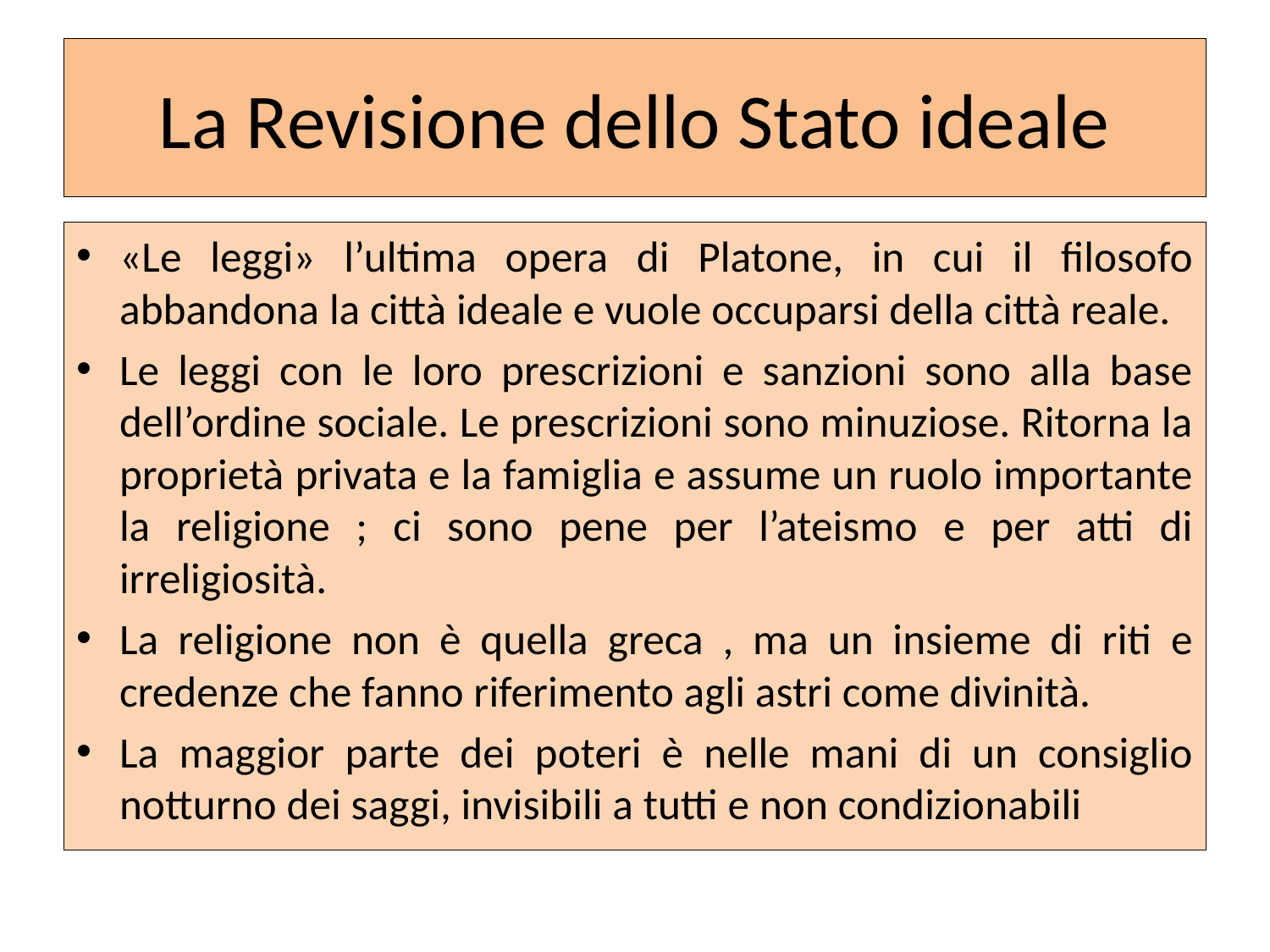

# La Revisione dello Stato ideale
«Le leggi» l’ultima opera di Platone, in cui il filosofo abbandona la città ideale e vuole occuparsi della città reale.
Le leggi con le loro prescrizioni e sanzioni sono alla base dell’ordine sociale. Le prescrizioni sono minuziose. Ritorna la proprietà privata e la famiglia e assume un ruolo importante la religione ; ci sono pene per l’ateismo e per atti di irreligiosità.
La religione non è quella greca , ma un insieme di riti e credenze che fanno riferimento agli astri come divinità.
La maggior parte dei poteri è nelle mani di un consiglio notturno dei saggi, invisibili a tutti e non condizionabili